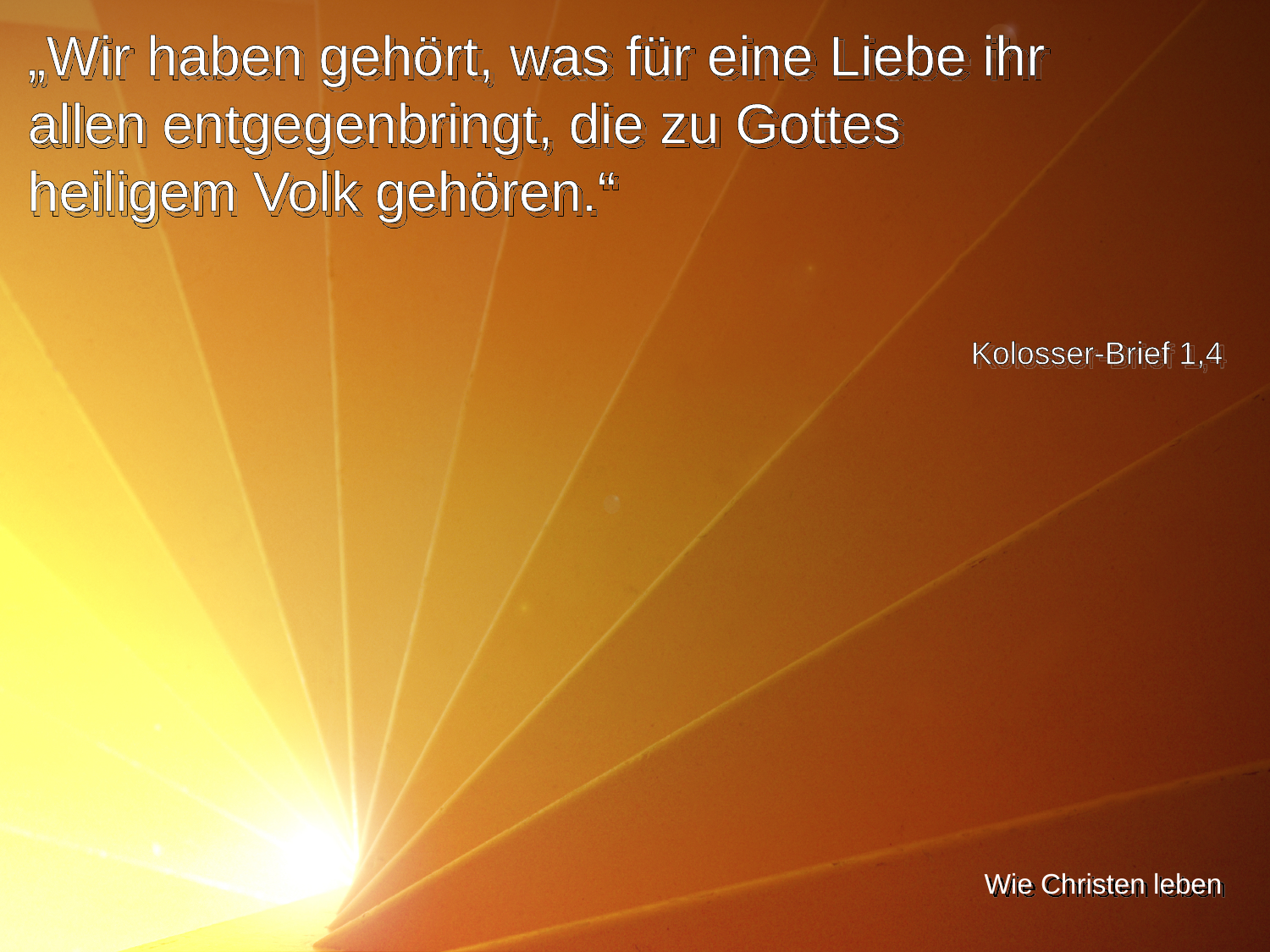

„Wir haben gehört, was für eine Liebe ihr allen entgegenbringt, die zu Gottes heiligem Volk gehören.“
Kolosser-Brief 1,4
Wie Christen leben